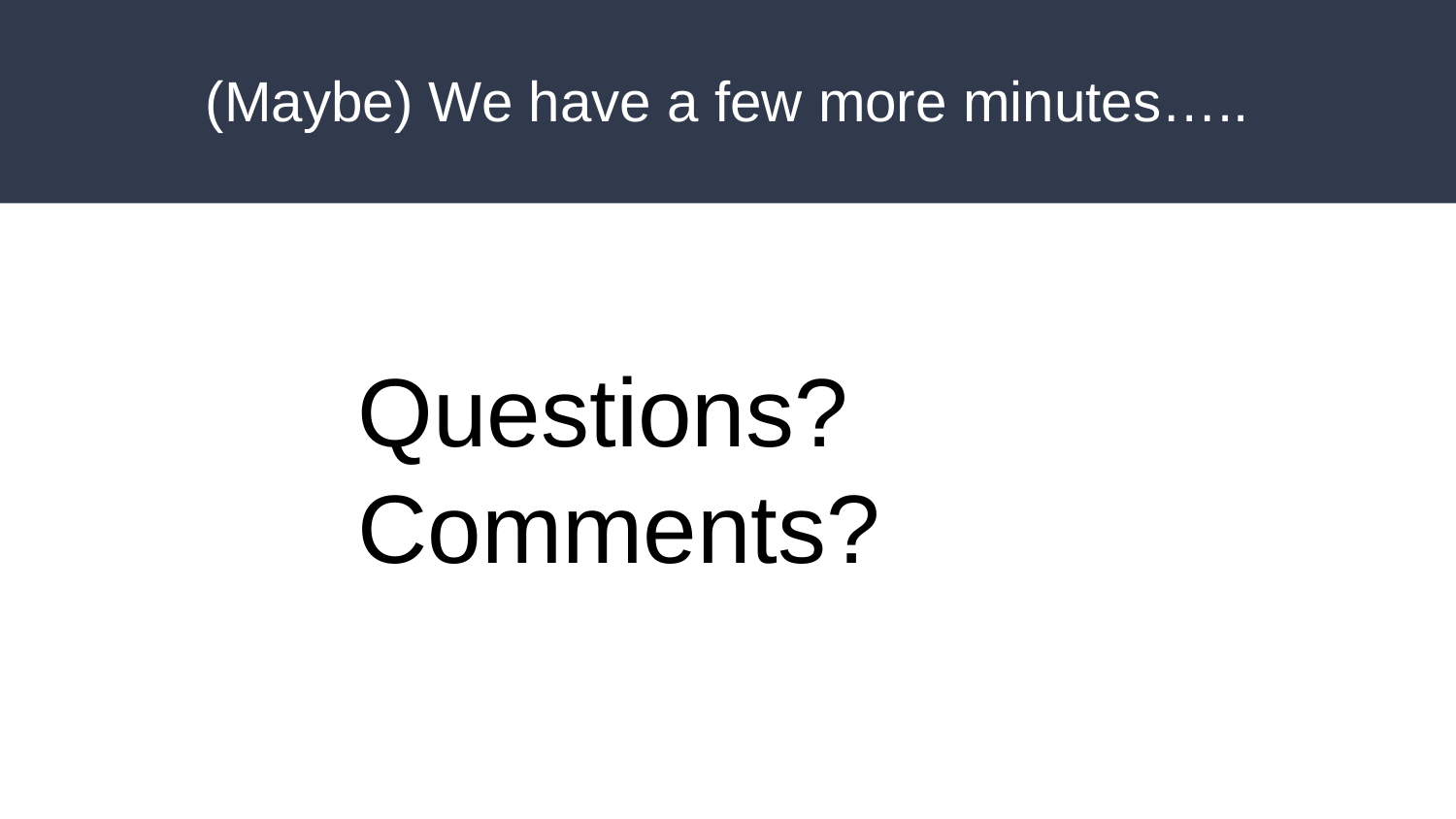

# (Maybe) We have a few more minutes…..
Questions?
Comments?